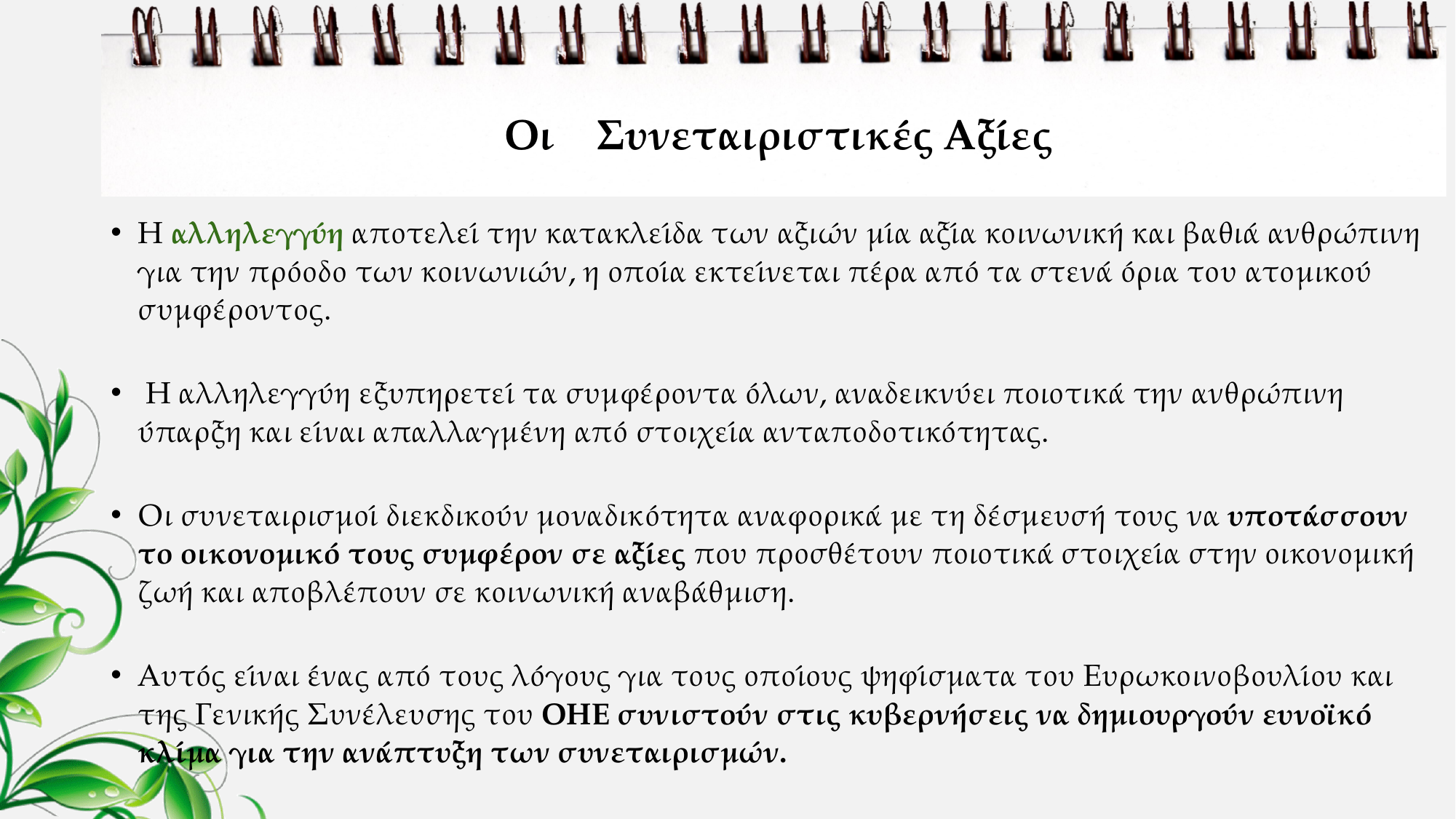

# Οι    Συνεταιριστικές Αξίες
Η αλληλεγγύη αποτελεί την κατακλείδα των αξιών μία αξία κοινωνική και βαθιά ανθρώπινη για την πρόοδο των κοινωνιών, η οποία εκτείνεται πέρα από τα στενά όρια του ατομικού συμφέροντος.
 Η αλληλεγγύη εξυπηρετεί τα συμφέροντα όλων, αναδεικνύει ποιοτικά την ανθρώπινη ύπαρξη και είναι απαλλαγμένη από στοιχεία ανταποδοτικότητας.
Οι συνεταιρισμοί διεκδικούν μοναδικότητα αναφορικά με τη δέσμευσή τους να υποτάσσουν το οικονομικό τους συμφέρον σε αξίες που προσθέτουν ποιοτικά στοιχεία στην οικονομική ζωή και αποβλέπουν σε κοινωνική αναβάθμιση.
Αυτός είναι ένας από τους λόγους για τους οποίους ψηφίσματα του Ευρωκοινοβουλίου και της Γενικής Συνέλευσης του ΟΗΕ συνιστούν στις κυβερνήσεις να δημιουργούν ευνοϊκό κλίμα για την ανάπτυξη των συνεταιρισμών.